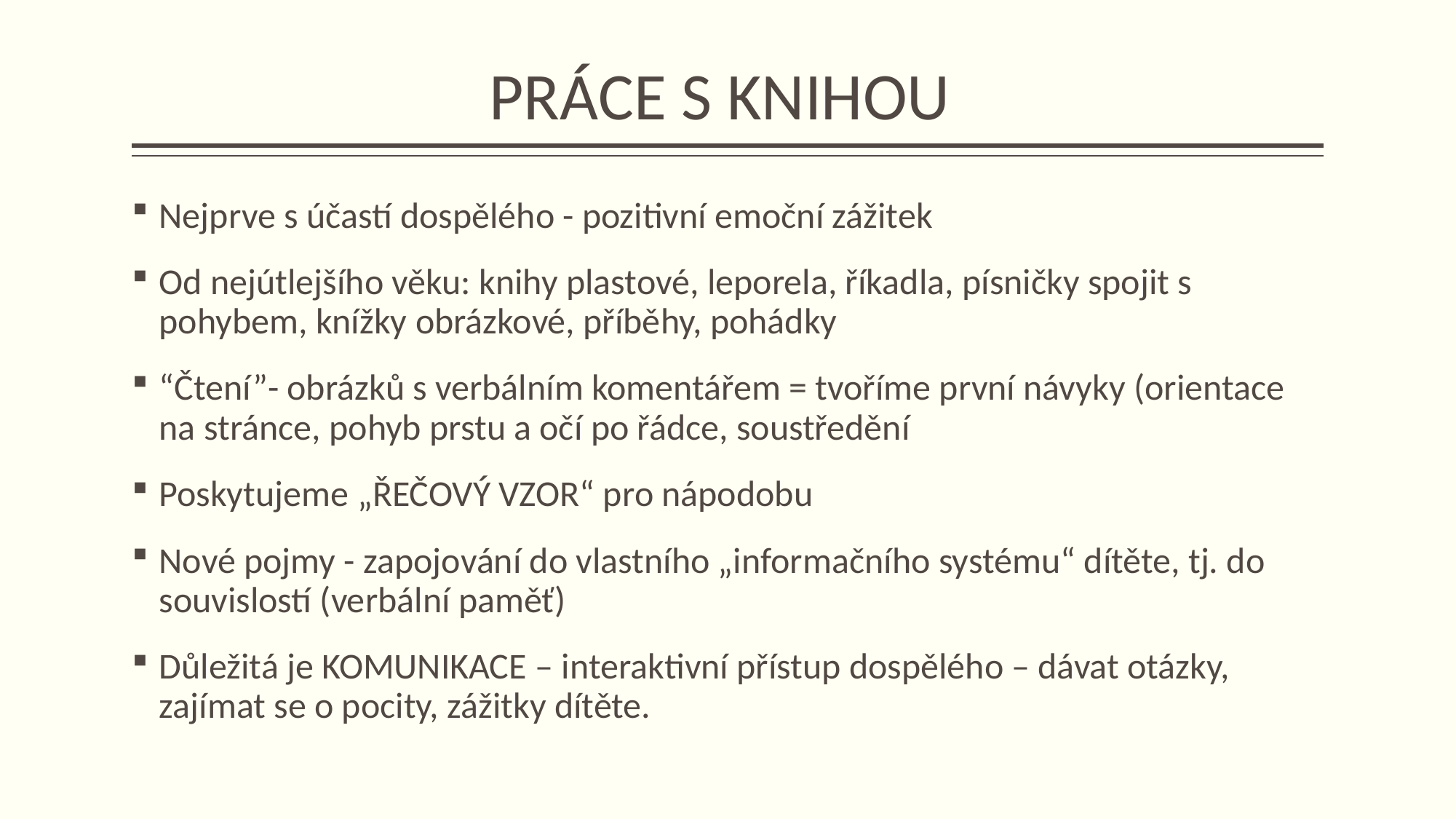

# PRÁCE S KNIHOU
Nejprve s účastí dospělého - pozitivní emoční zážitek
Od nejútlejšího věku: knihy plastové, leporela, říkadla, písničky spojit s pohybem, knížky obrázkové, příběhy, pohádky
“Čtení”- obrázků s verbálním komentářem = tvoříme první návyky (orientace na stránce, pohyb prstu a očí po řádce, soustředění
Poskytujeme „ŘEČOVÝ VZOR“ pro nápodobu
Nové pojmy - zapojování do vlastního „informačního systému“ dítěte, tj. do souvislostí (verbální paměť)
Důležitá je KOMUNIKACE – interaktivní přístup dospělého – dávat otázky, zajímat se o pocity, zážitky dítěte.